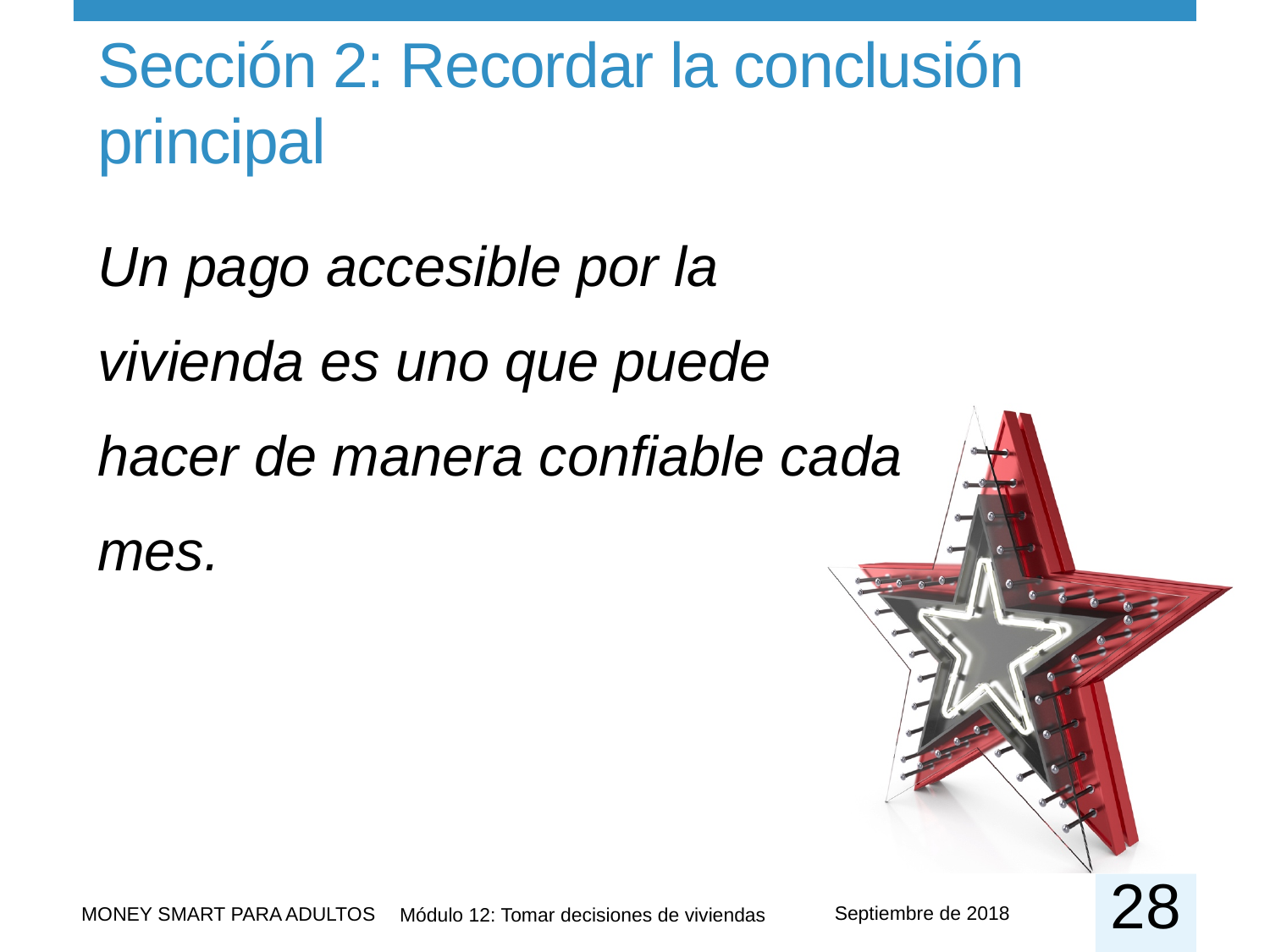

# Sección 2: Recordar la conclusión principal
Un pago accesible por la vivienda es uno que puede hacer de manera confiable cada mes.

28